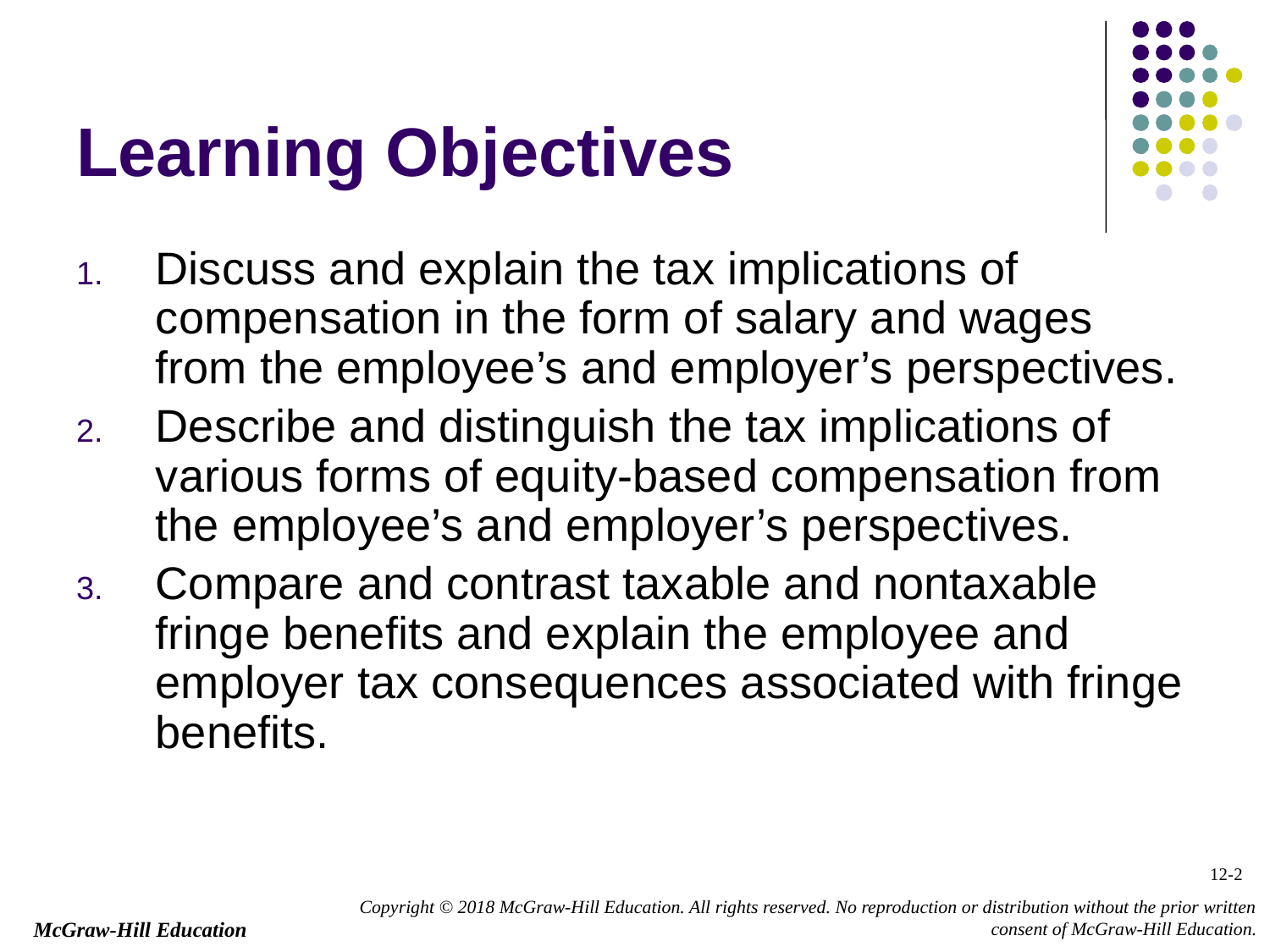

# Learning Objectives
Discuss and explain the tax implications of compensation in the form of salary and wages from the employee’s and employer’s perspectives.
Describe and distinguish the tax implications of various forms of equity-based compensation from the employee’s and employer’s perspectives.
Compare and contrast taxable and nontaxable fringe benefits and explain the employee and employer tax consequences associated with fringe benefits.